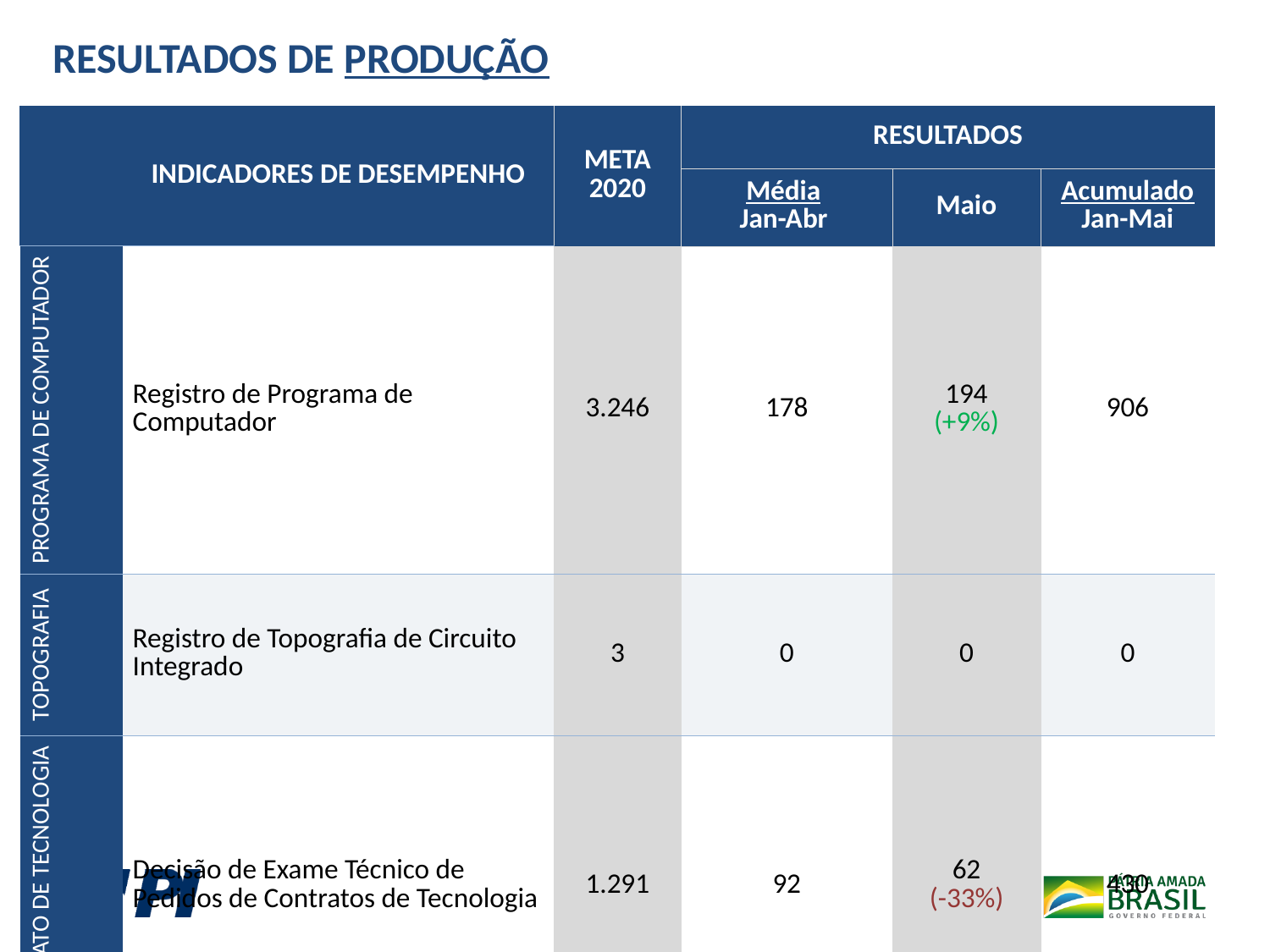

RESULTADOS DE PRODUÇÃO
|  | INDICADORES DE DESEMPENHO | META 2020 | RESULTADOS |  |  |
| --- | --- | --- | --- | --- | --- |
|  |  |  | Média Jan-Abr | Maio | Acumulado Jan-Mai |
| PROGRAMA DE COMPUTADOR | Registro de Programa de Computador | 3.246 | 178 | 194 (+9%) | 906 |
| TOPOGRAFIA | Registro de Topografia de Circuito Integrado | 3 | 0 | 0 | 0 |
| CONTRATO DE TECNOLOGIA | Decisão de Exame Técnico de Pedidos de Contratos de Tecnologia | 1.291 | 92 | 62 (-33%) | 430 |